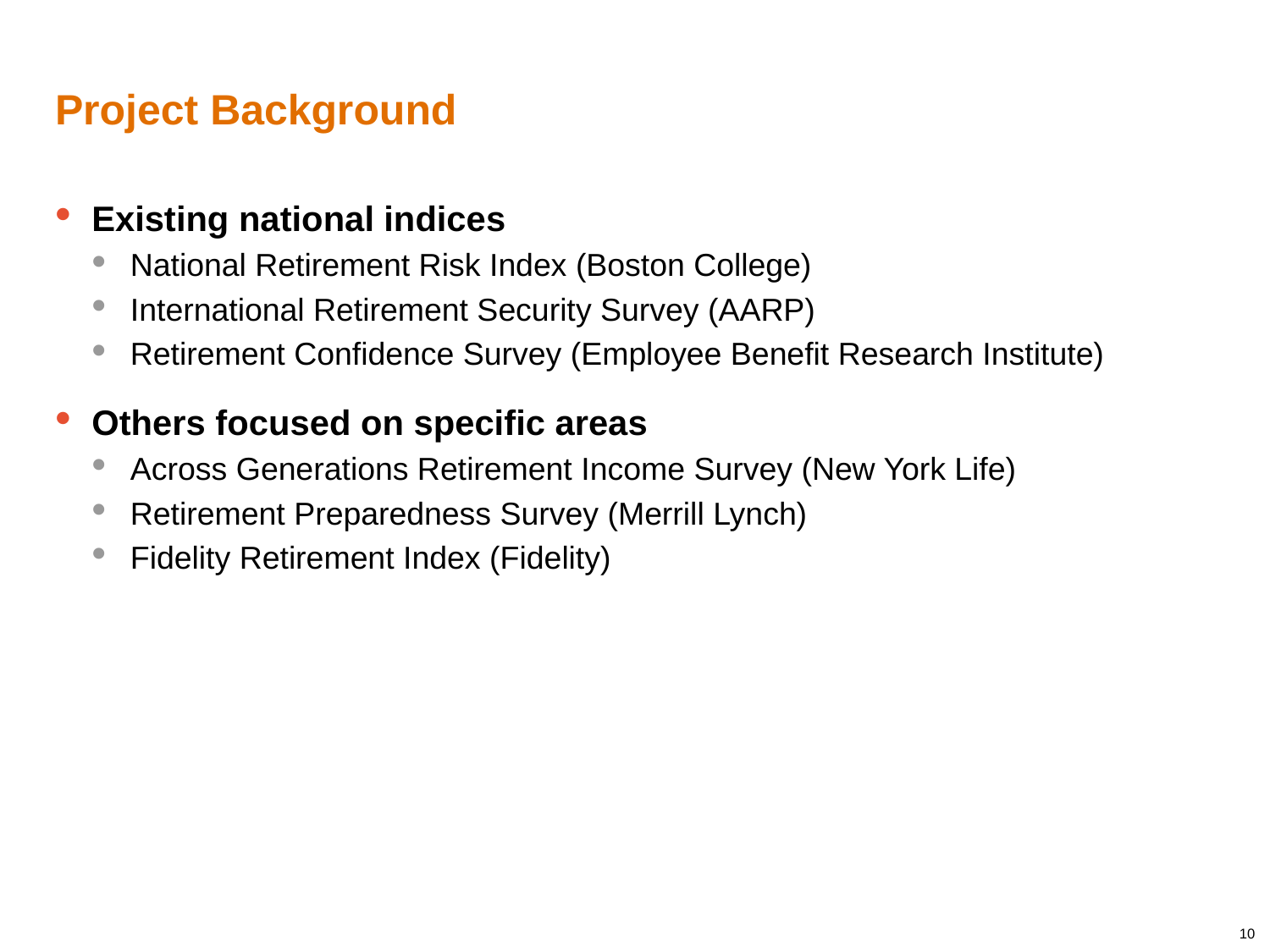

# Project Background
Existing national indices
National Retirement Risk Index (Boston College)
International Retirement Security Survey (AARP)
Retirement Confidence Survey (Employee Benefit Research Institute)
Others focused on specific areas
Across Generations Retirement Income Survey (New York Life)
Retirement Preparedness Survey (Merrill Lynch)
Fidelity Retirement Index (Fidelity)

10